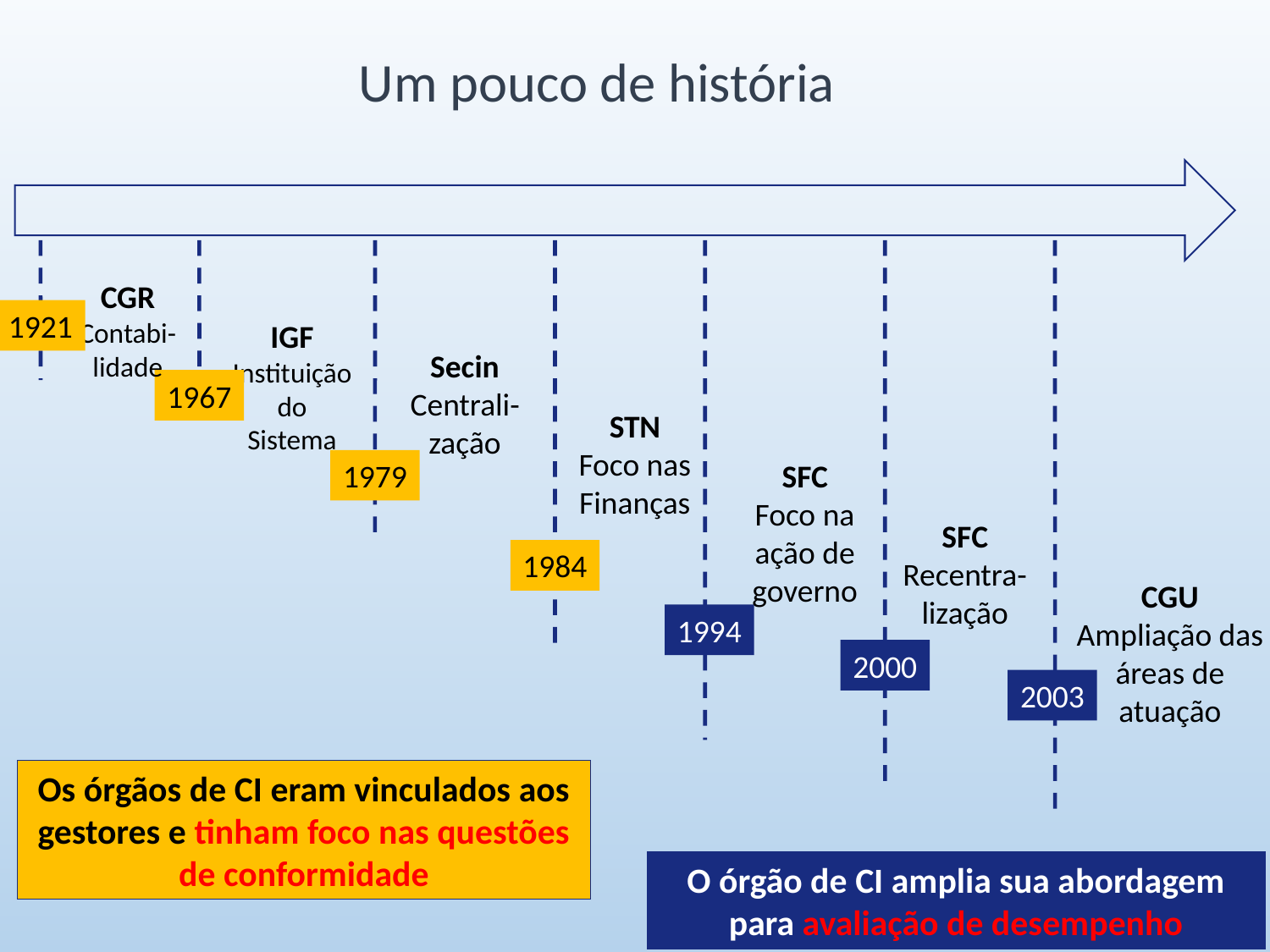

Um pouco de história

CGR
Contabi-lidade
1921

IGF
Instituição do Sistema
1967

Secin
Centrali-
zação
1979

STN
Foco nas Finanças
1984

SFC
Foco na ação de governo
1994

SFC
Recentra-lização
2000

CGU
Ampliação das áreas de atuação
2003
Os órgãos de CI eram vinculados aos gestores e tinham foco nas questões de conformidade
O órgão de CI amplia sua abordagem para avaliação de desempenho